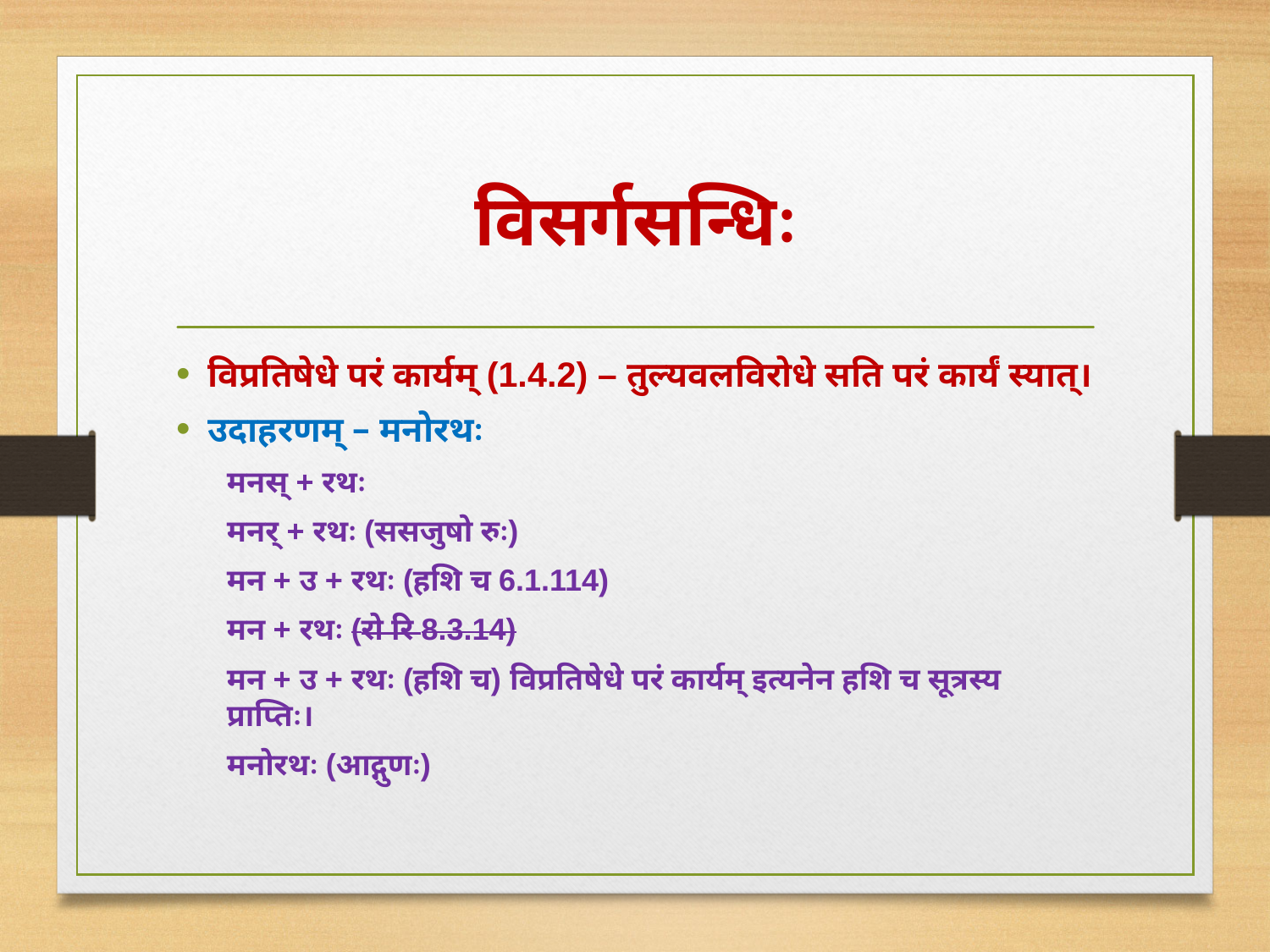

# विसर्गसन्धिः
विप्रतिषेधे परं कार्यम् (1.4.2) – तुल्यवलविरोधे सति परं कार्यं स्यात्।
उदाहरणम् – मनोरथः
मनस् + रथः
मनर् + रथः (ससजुषो रुः)
मन + उ + रथः (हशि च 6.1.114)
मन + रथः (रो रि 8.3.14)
मन + उ + रथः (हशि च) विप्रतिषेधे परं कार्यम् इत्यनेन हशि च सूत्रस्य प्राप्तिः।
मनोरथः (आद्गुणः)